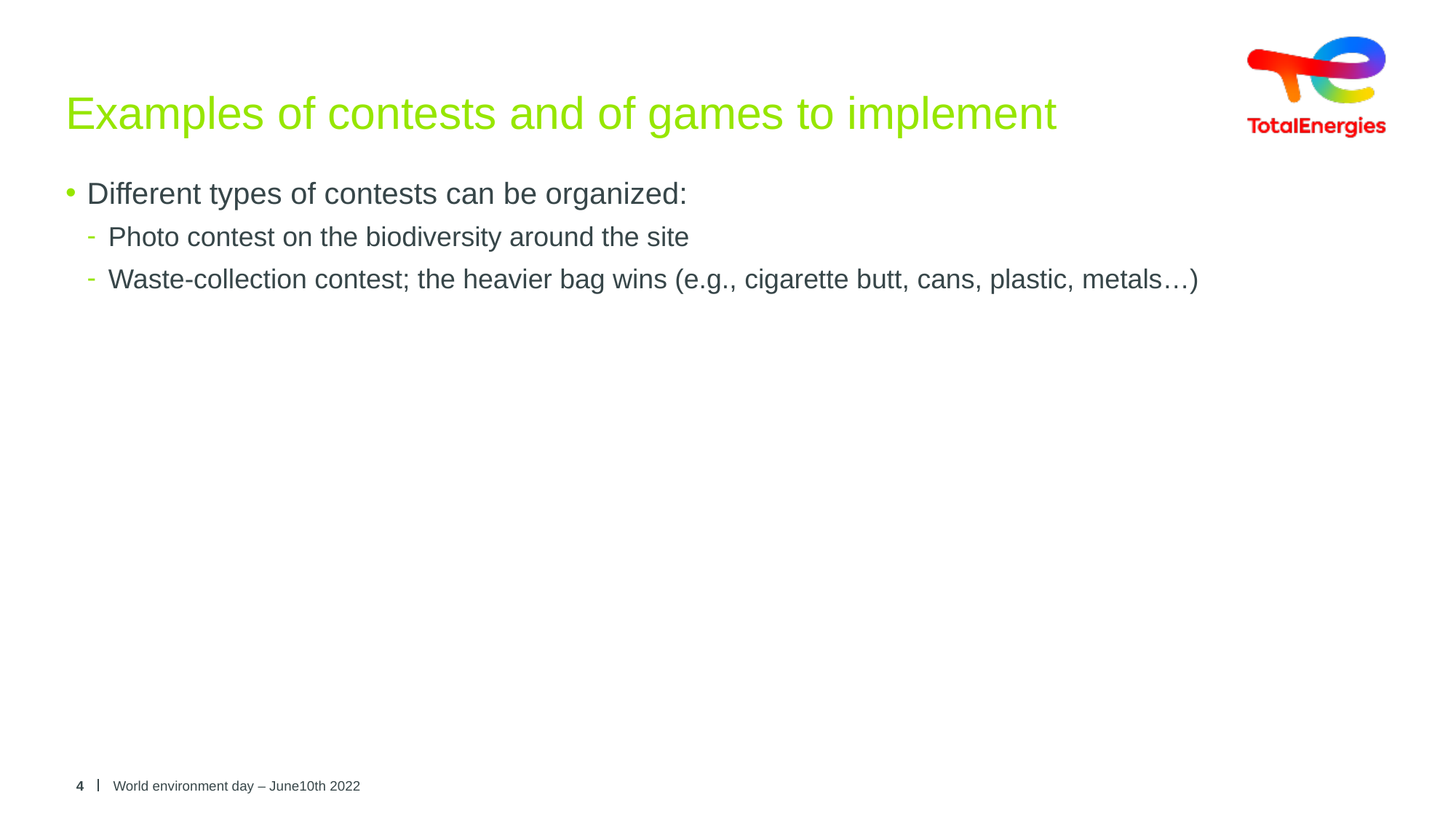

# Examples of contests and of games to implement
Different types of contests can be organized:
Photo contest on the biodiversity around the site
Waste-collection contest; the heavier bag wins (e.g., cigarette butt, cans, plastic, metals…)

4
World environment day – June10th 2022